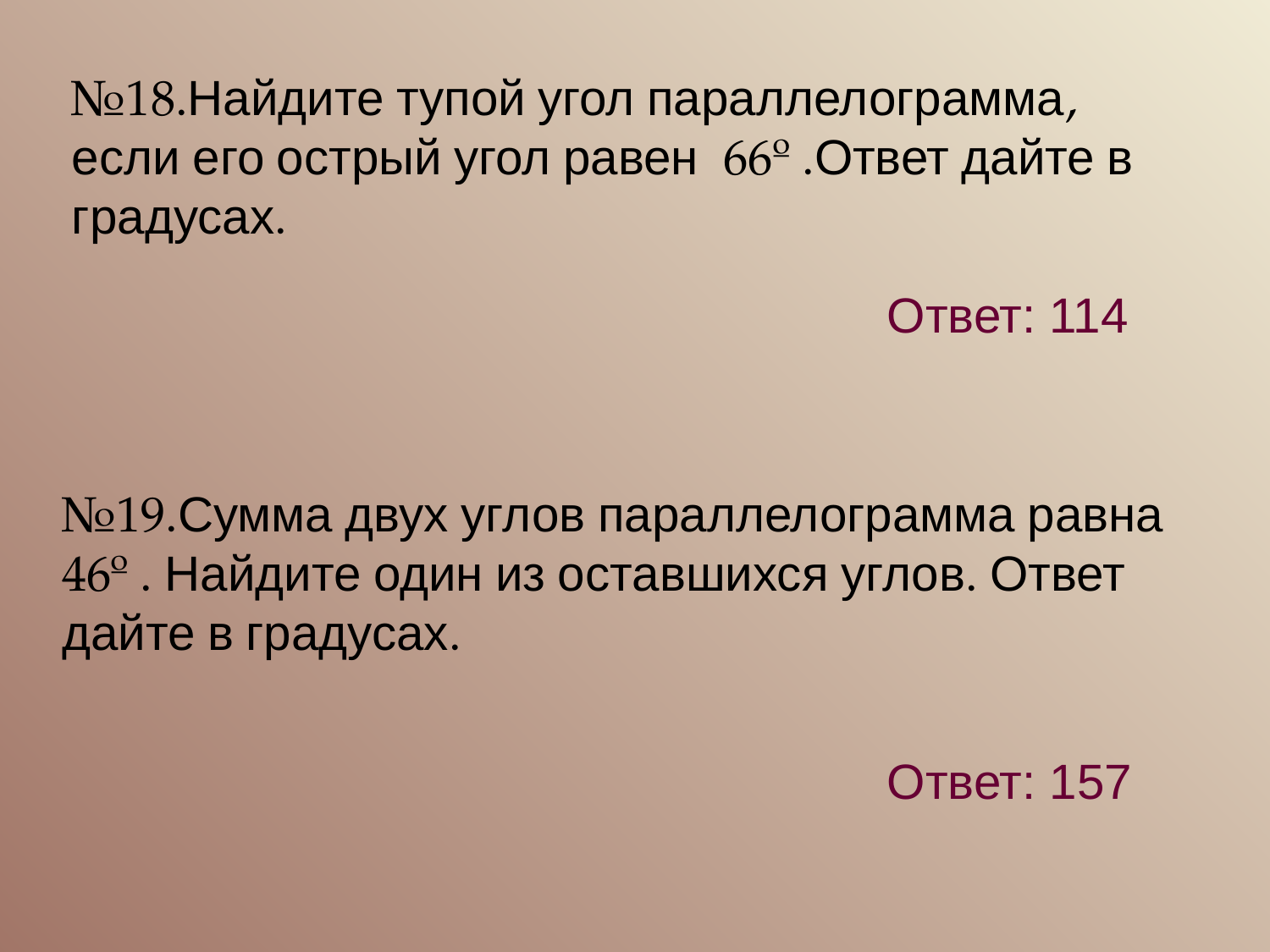

№18.Найдите тупой угол параллелограмма, если его острый угол равен  66º .Ответ дайте в градусах.
Ответ: 114
№19.Сумма двух углов параллелограмма равна 46º . Найдите один из оставшихся углов. Ответ дайте в градусах.
Ответ: 157